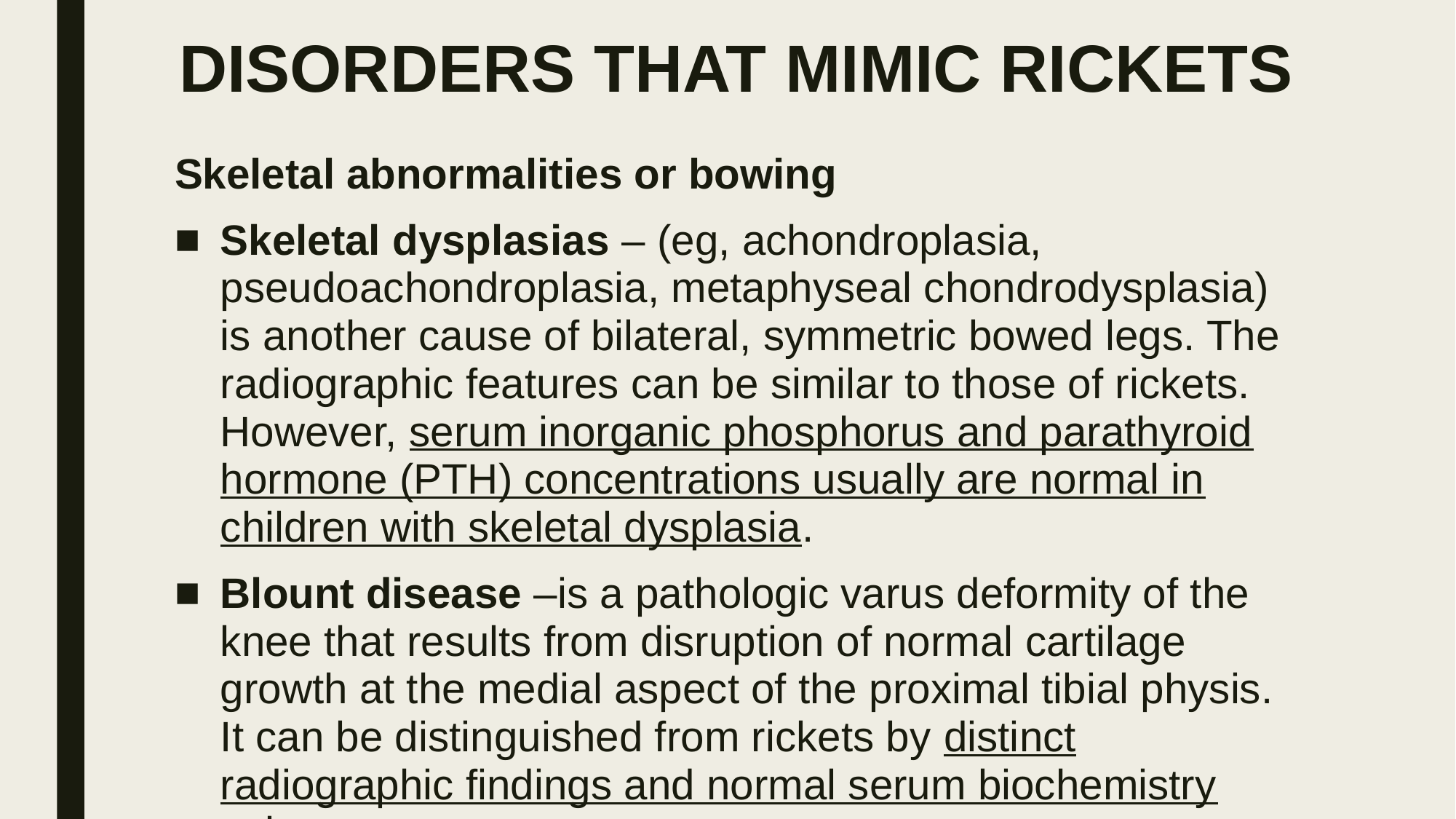

# DISORDERS THAT MIMIC RICKETS
Skeletal abnormalities or bowing
Skeletal dysplasias – (eg, achondroplasia, pseudoachondroplasia, metaphyseal chondrodysplasia) is another cause of bilateral, symmetric bowed legs. The radiographic features can be similar to those of rickets. However, serum inorganic phosphorus and parathyroid hormone (PTH) concentrations usually are normal in children with skeletal dysplasia.
Blount disease –is a pathologic varus deformity of the knee that results from disruption of normal cartilage growth at the medial aspect of the proximal tibial physis. It can be distinguished from rickets by distinct radiographic findings and normal serum biochemistry values.